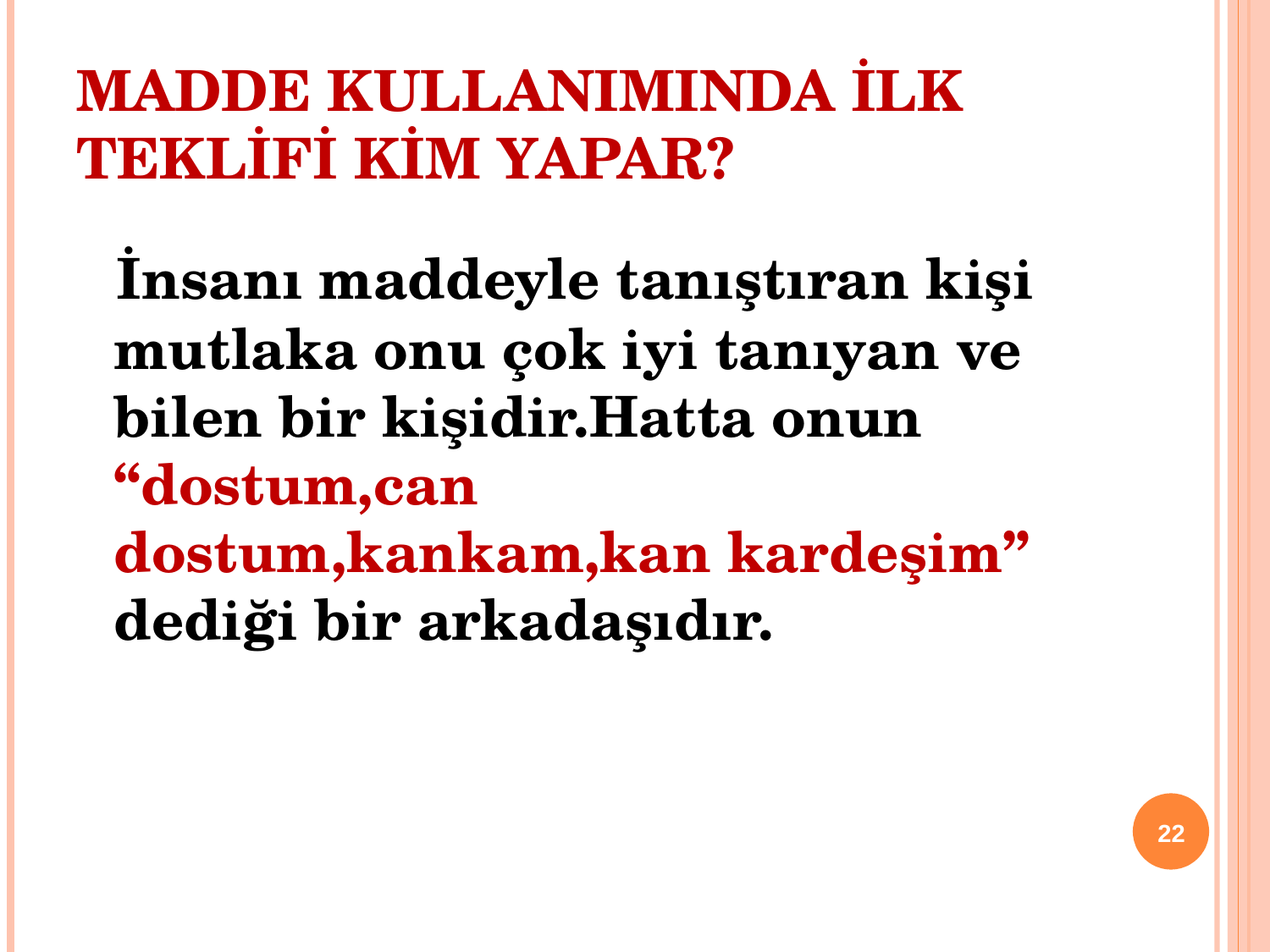

# MADDE KULLANIMINDA İLK TEKLİFİ KİM YAPAR?
  İnsanı maddeyle tanıştıran kişi mutlaka onu çok iyi tanıyan ve bilen bir kişidir.Hatta onun “dostum,can      dostum,kankam,kan kardeşim” dediği bir arkadaşıdır.

22